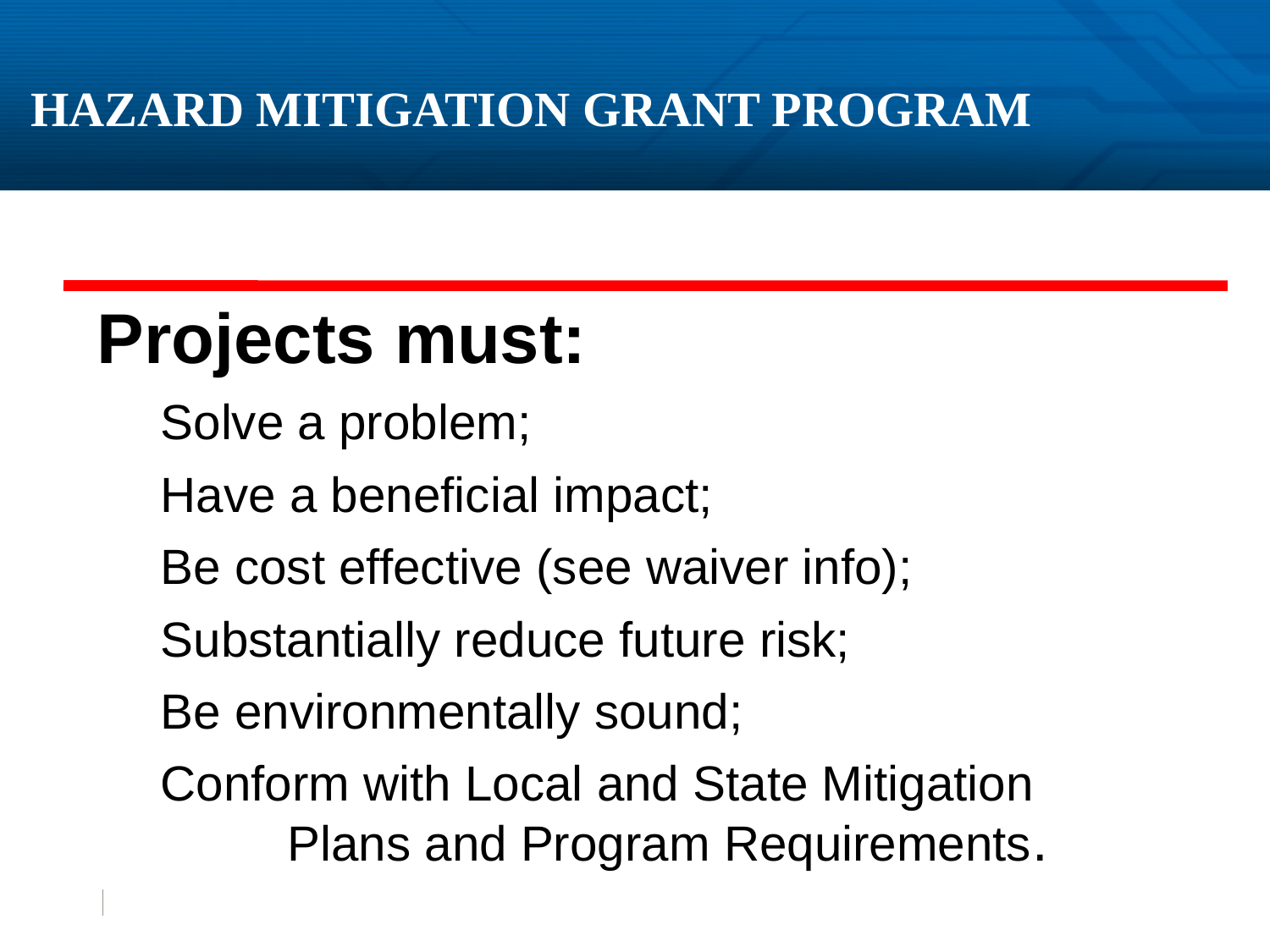

HAZARD MITIGATION GRANT PROGRAM

Projects must:

Solve a problem;

Have a beneficial impact;

Be cost effective (see waiver info);

Substantially reduce future risk;

Be environmentally sound;

Conform with Local and State Mitigation     	Plans and Program Requirements.